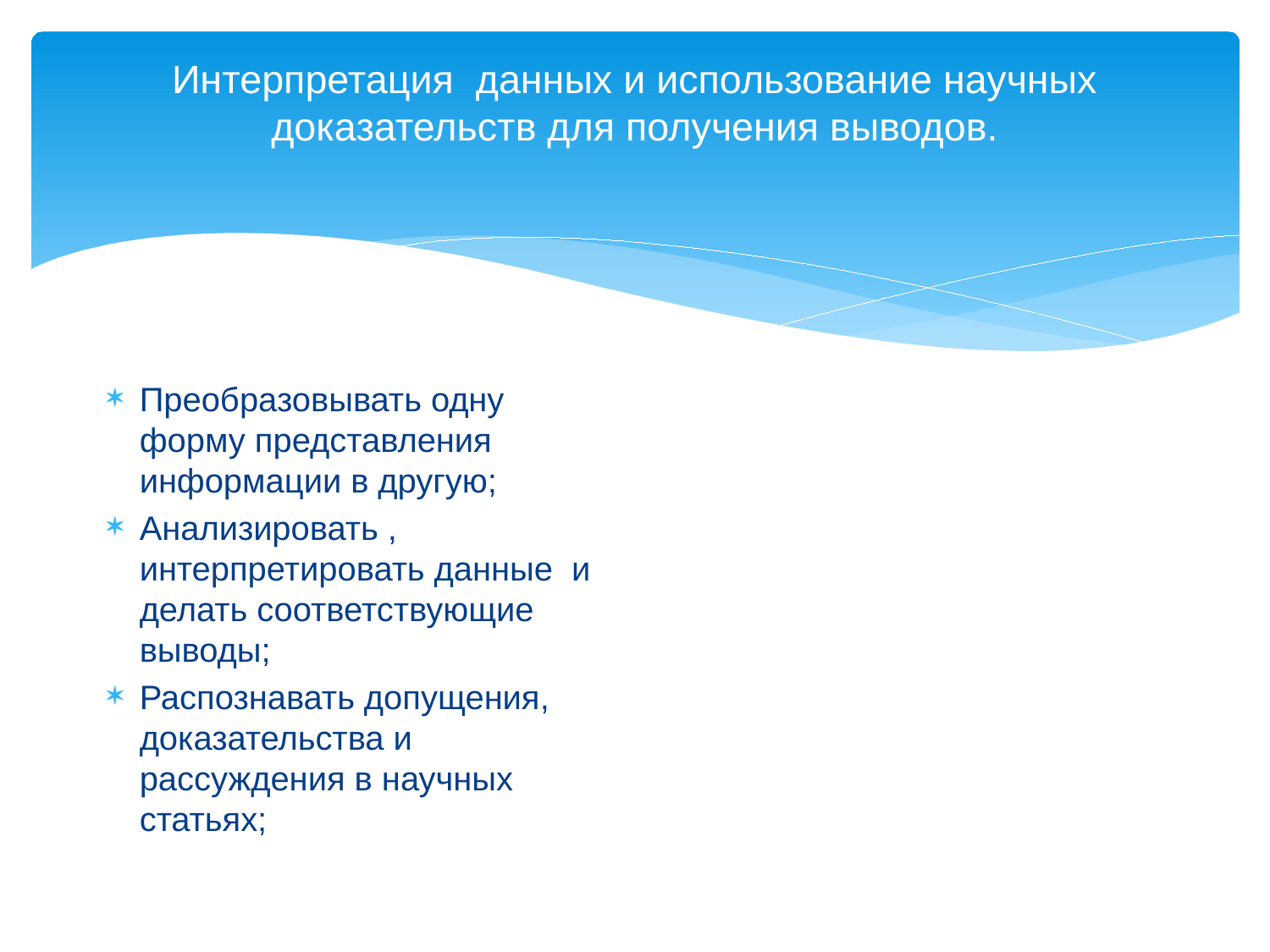

# Интерпретация  данных и использование научных доказательств для получения выводов.
Преобразовывать одну форму представления информации в другую;
Анализировать , интерпретировать данные  и делать соответствующие выводы;
Распознавать допущения, доказательства и рассуждения в научных статьях;